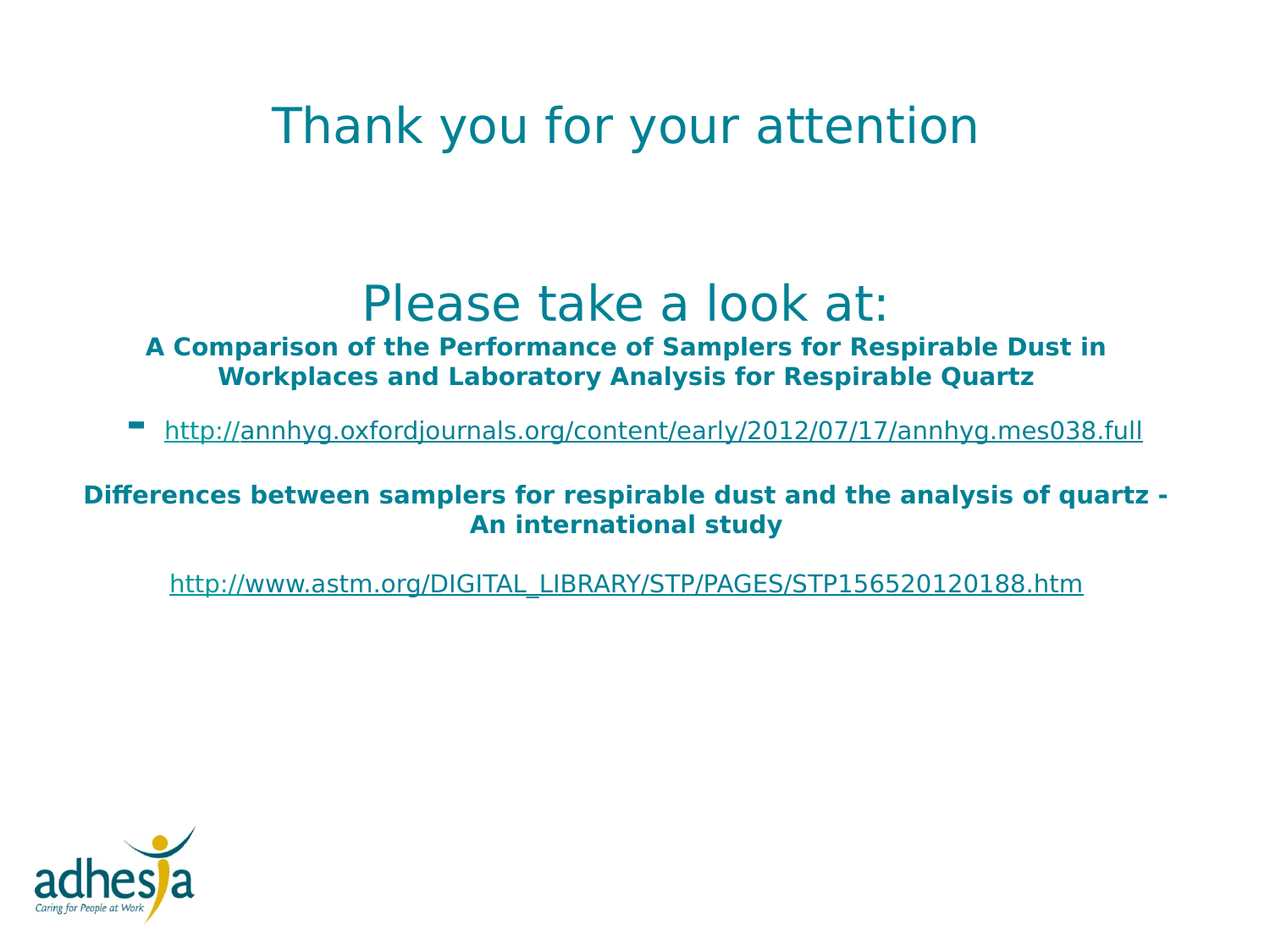

# Thank you for your attention Please take a look at: A Comparison of the Performance of Samplers for Respirable Dust in Workplaces and Laboratory Analysis for Respirable Quartz - http://annhyg.oxfordjournals.org/content/early/2012/07/17/annhyg.mes038.full Differences between samplers for respirable dust and the analysis of quartz - An international study http://www.astm.org/DIGITAL_LIBRARY/STP/PAGES/STP156520120188.htm